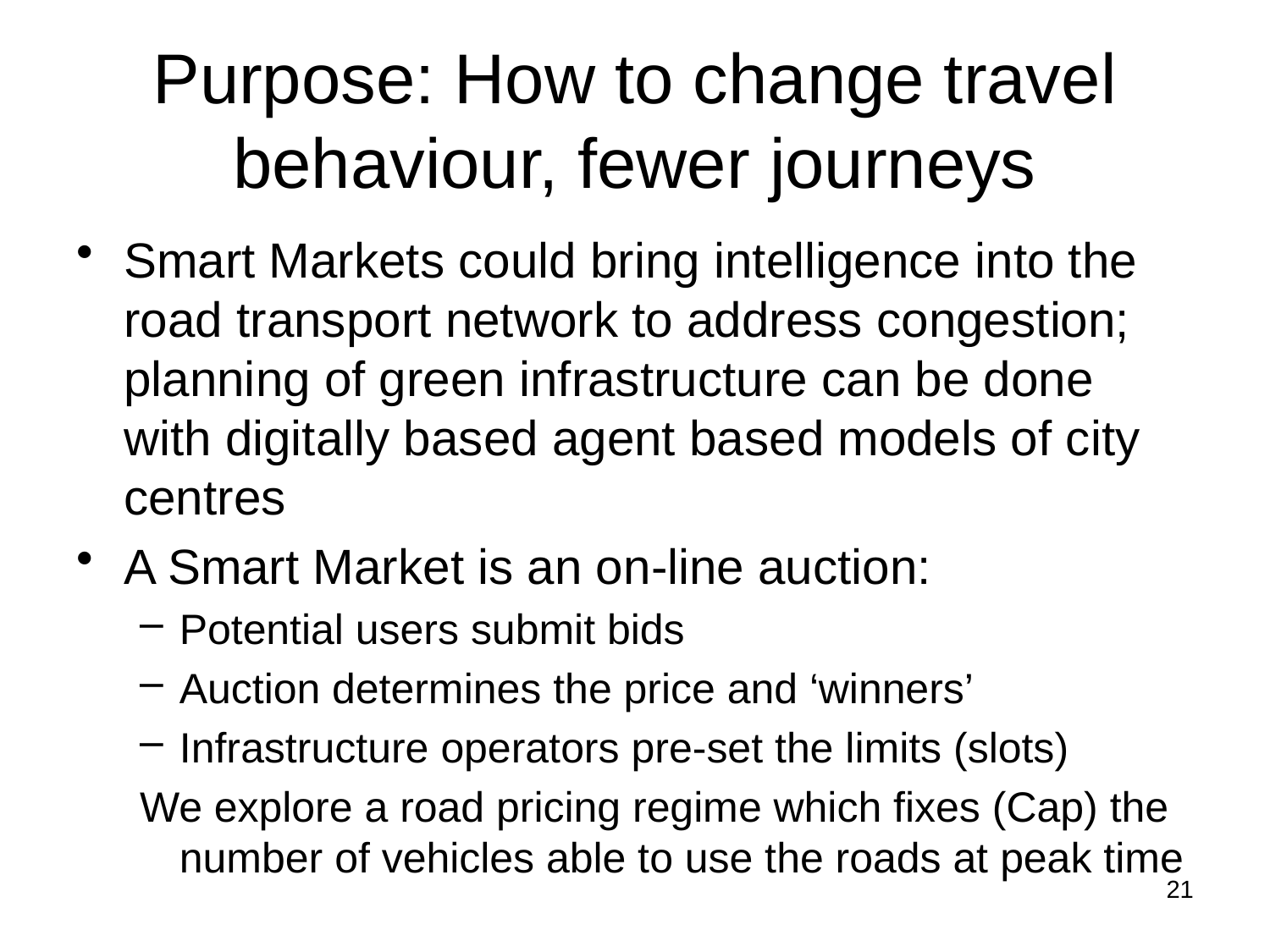

# Purpose: How to change travel behaviour, fewer journeys
Smart Markets could bring intelligence into the road transport network to address congestion; planning of green infrastructure can be done with digitally based agent based models of city centres
A Smart Market is an on-line auction:
Potential users submit bids
Auction determines the price and ‘winners’
Infrastructure operators pre-set the limits (slots)
We explore a road pricing regime which fixes (Cap) the number of vehicles able to use the roads at peak time

21